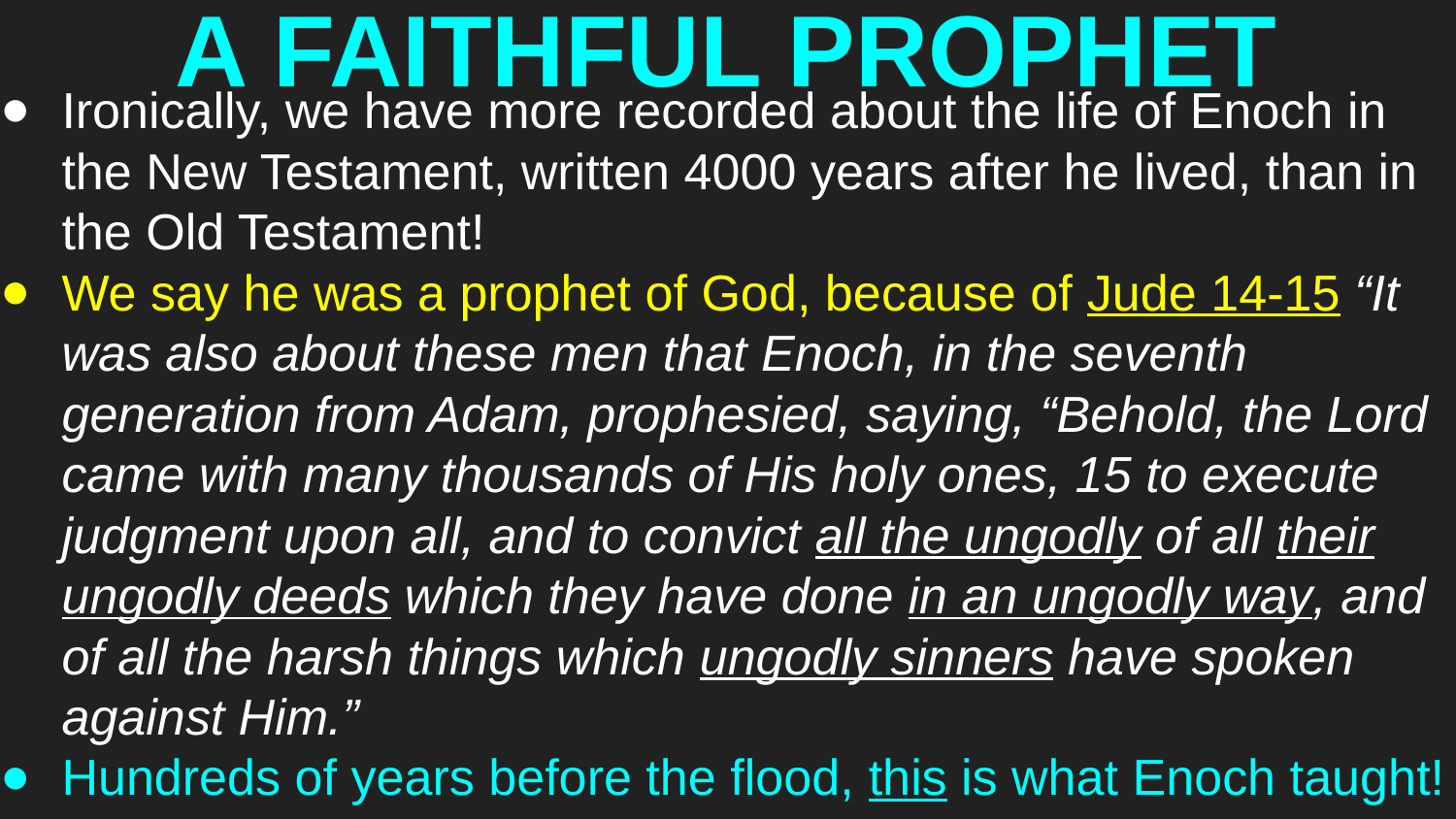

# A FAITHFUL PROPHET
Ironically, we have more recorded about the life of Enoch in the New Testament, written 4000 years after he lived, than in the Old Testament!
We say he was a prophet of God, because of Jude 14-15 “It was also about these men that Enoch, in the seventh generation from Adam, prophesied, saying, “Behold, the Lord came with many thousands of His holy ones, 15 to execute judgment upon all, and to convict all the ungodly of all their ungodly deeds which they have done in an ungodly way, and of all the harsh things which ungodly sinners have spoken against Him.”
Hundreds of years before the flood, this is what Enoch taught!